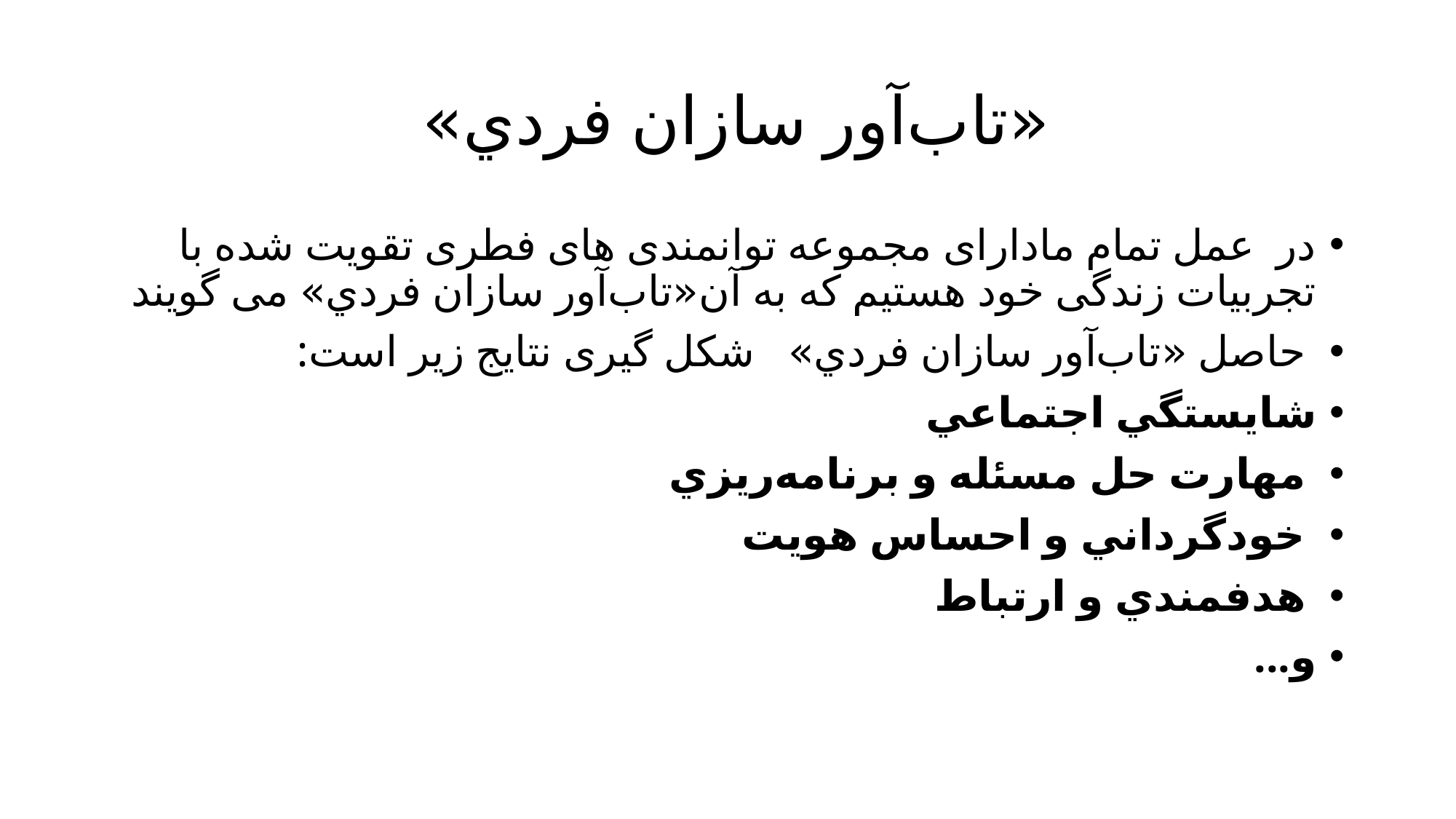

# «تاب‌آور سازان فردي»
در  عمل تمام مادارای مجموعه توانمندی های فطری تقویت شده با تجربیات زندگی خود هستیم که به آن«تاب‌آور سازان فردي» می گویند
 حاصل «تاب‌آور سازان فردي»   شکل گیری نتایج زیر است:
شايستگي اجتماعي
 مهارت حل مسئله و برنامه‌ريزي
 خودگرداني و احساس هويت
 هدفمندي و ارتباط
و...